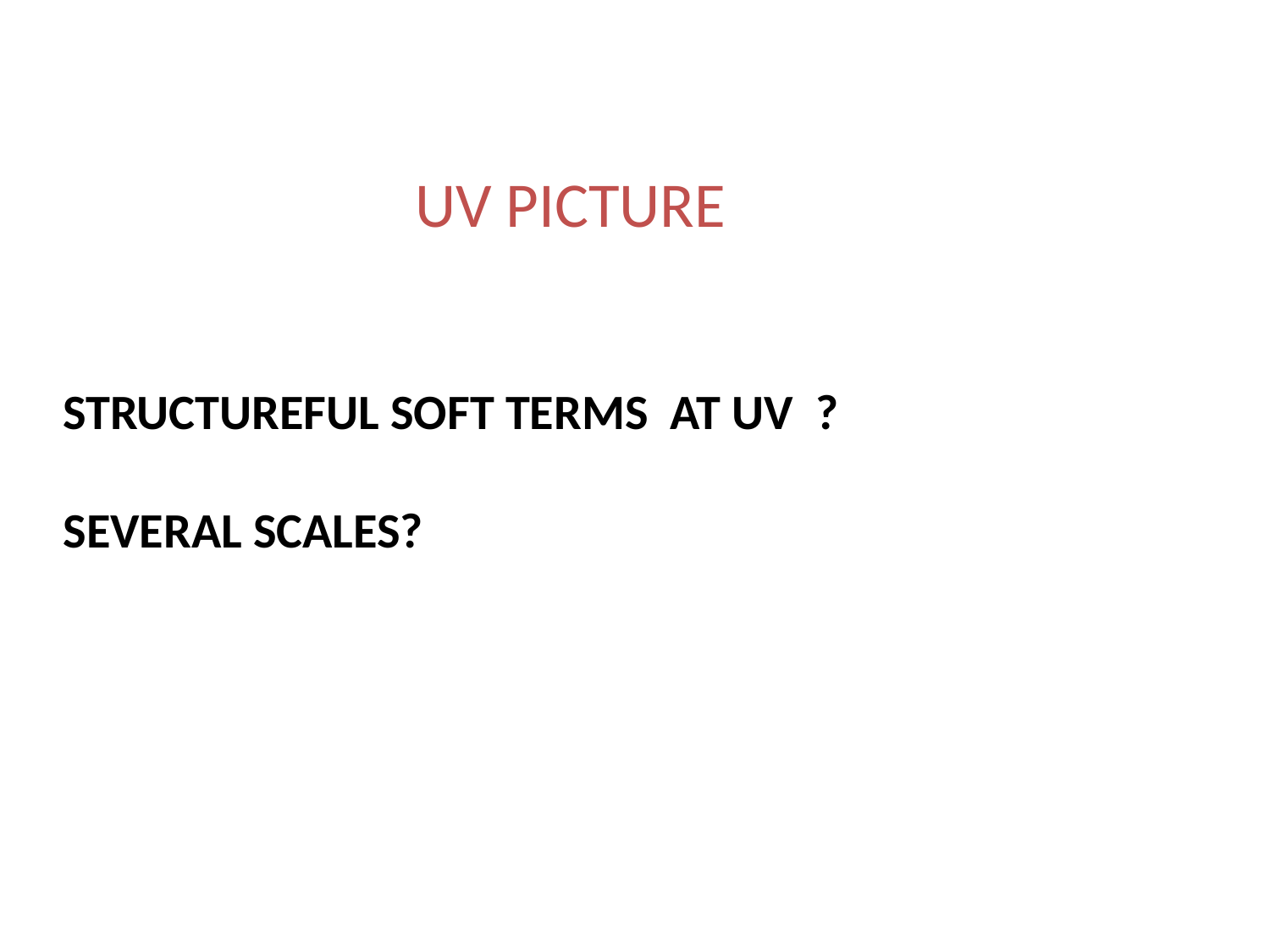

UV PICTURE
STRUCTUREFUL SOFT TERMS  AT UV  ?

SEVERAL SCALES?